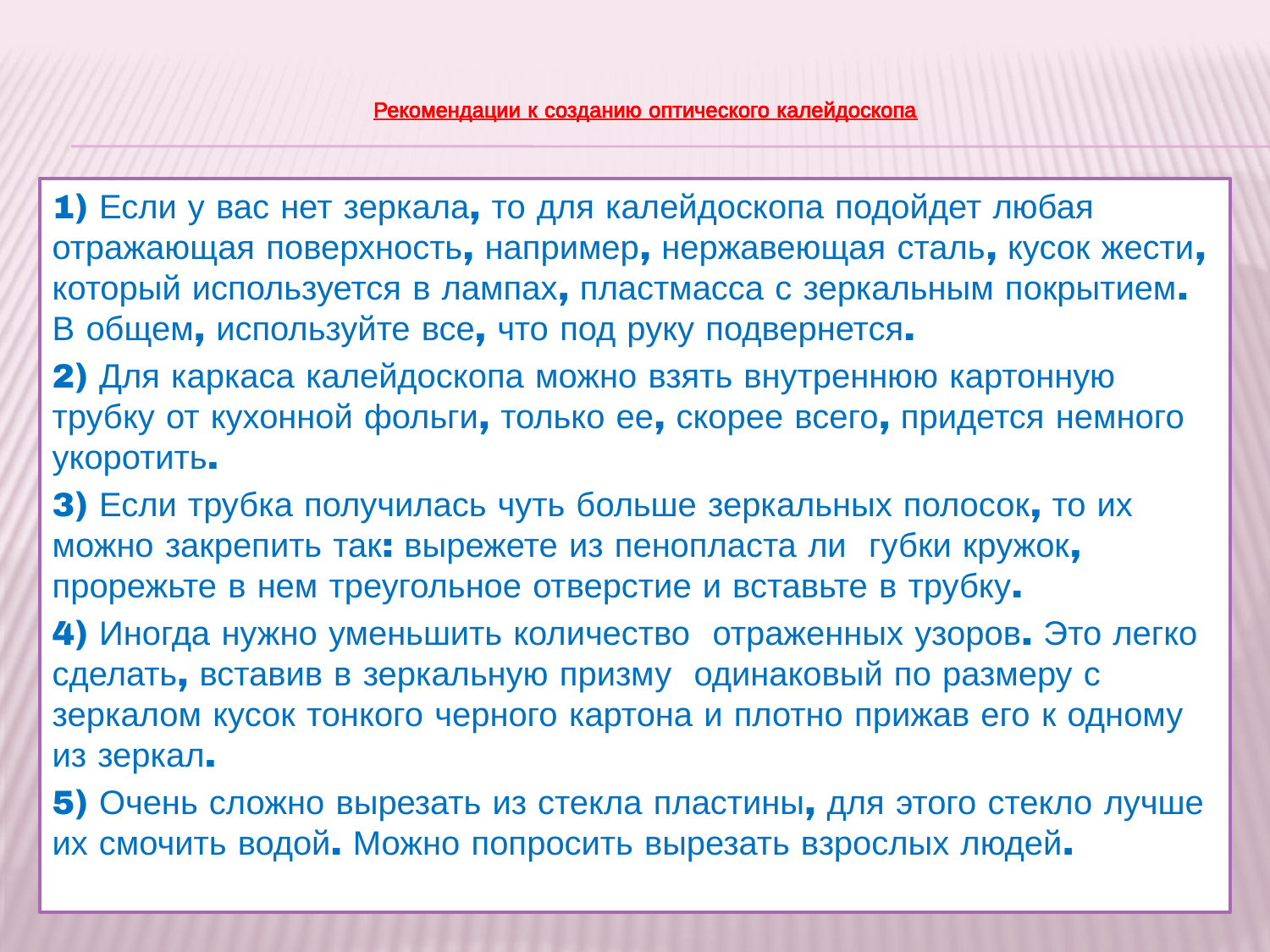

# Рекомендации к созданию оптического калейдоскопа
1) Если у вас нет зеркала, то для калейдоскопа подойдет любая отражающая поверхность, например, нержавеющая сталь, кусок жести, который используется в лампах, пластмасса с зеркальным покрытием. В общем, используйте все, что под руку подвернется.
2) Для каркаса калейдоскопа можно взять внутреннюю картонную трубку от кухонной фольги, только ее, скорее всего, придется немного укоротить.
3) Если трубка получилась чуть больше зеркальных полосок, то их можно закрепить так: вырежете из пенопласта ли  губки кружок, прорежьте в нем треугольное отверстие и вставьте в трубку.
4) Иногда нужно уменьшить количество  отраженных узоров. Это легко сделать, вставив в зеркальную призму  одинаковый по размеру с зеркалом кусок тонкого черного картона и плотно прижав его к одному из зеркал.
5) Очень сложно вырезать из стекла пластины, для этого стекло лучше их смочить водой. Можно попросить вырезать взрослых людей.